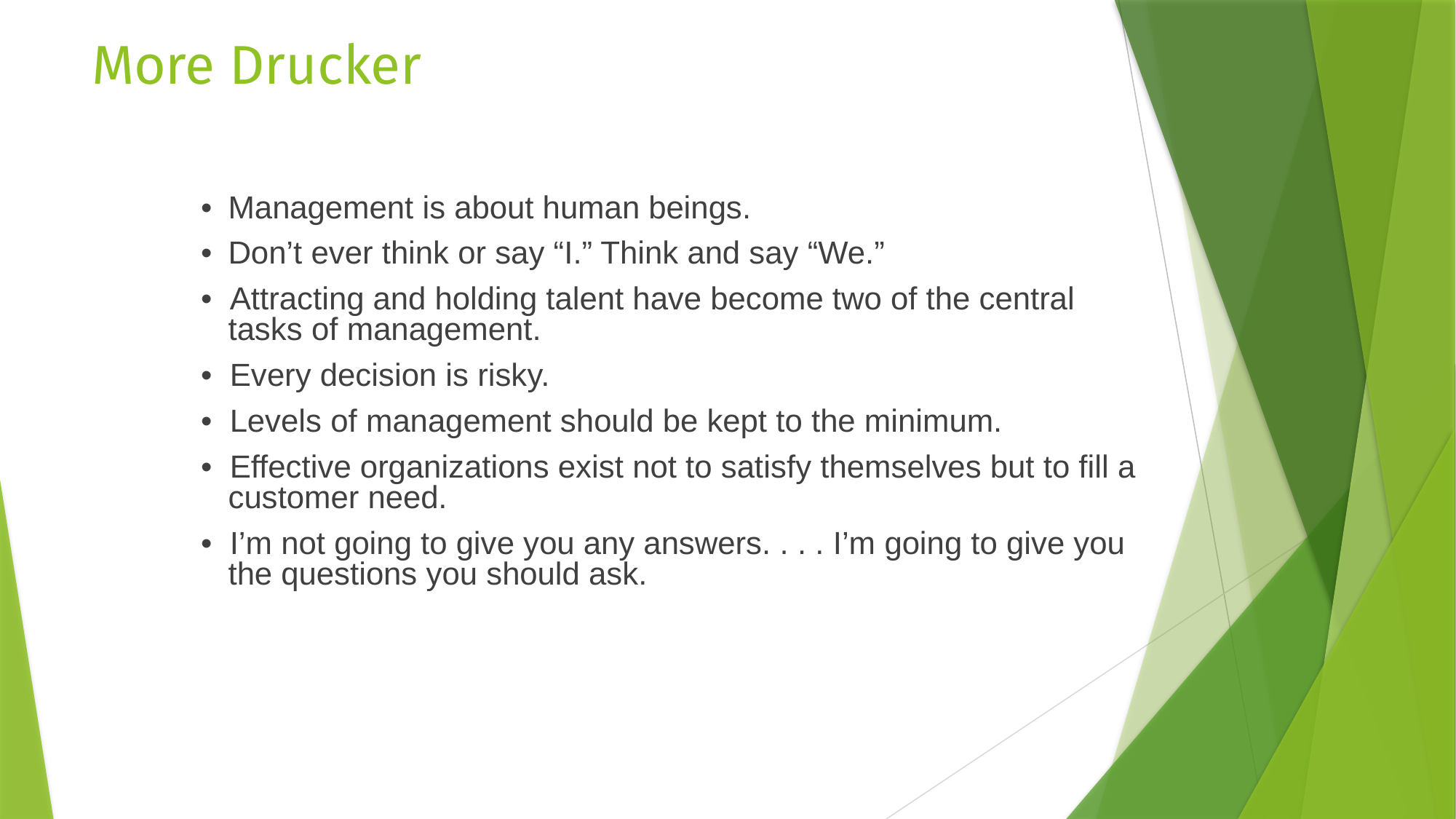

# More Drucker

•	Management is about human beings.
•	Don’t ever think or say “I.” Think and say “We.”
•  Attracting and holding talent have become two of the central tasks of management.
•  Every decision is risky.
•  Levels of management should be kept to the minimum.
•  Effective organizations exist not to satisfy themselves but to fill a customer need.
•  I’m not going to give you any answers. . . . I’m going to give you the questions you should ask.